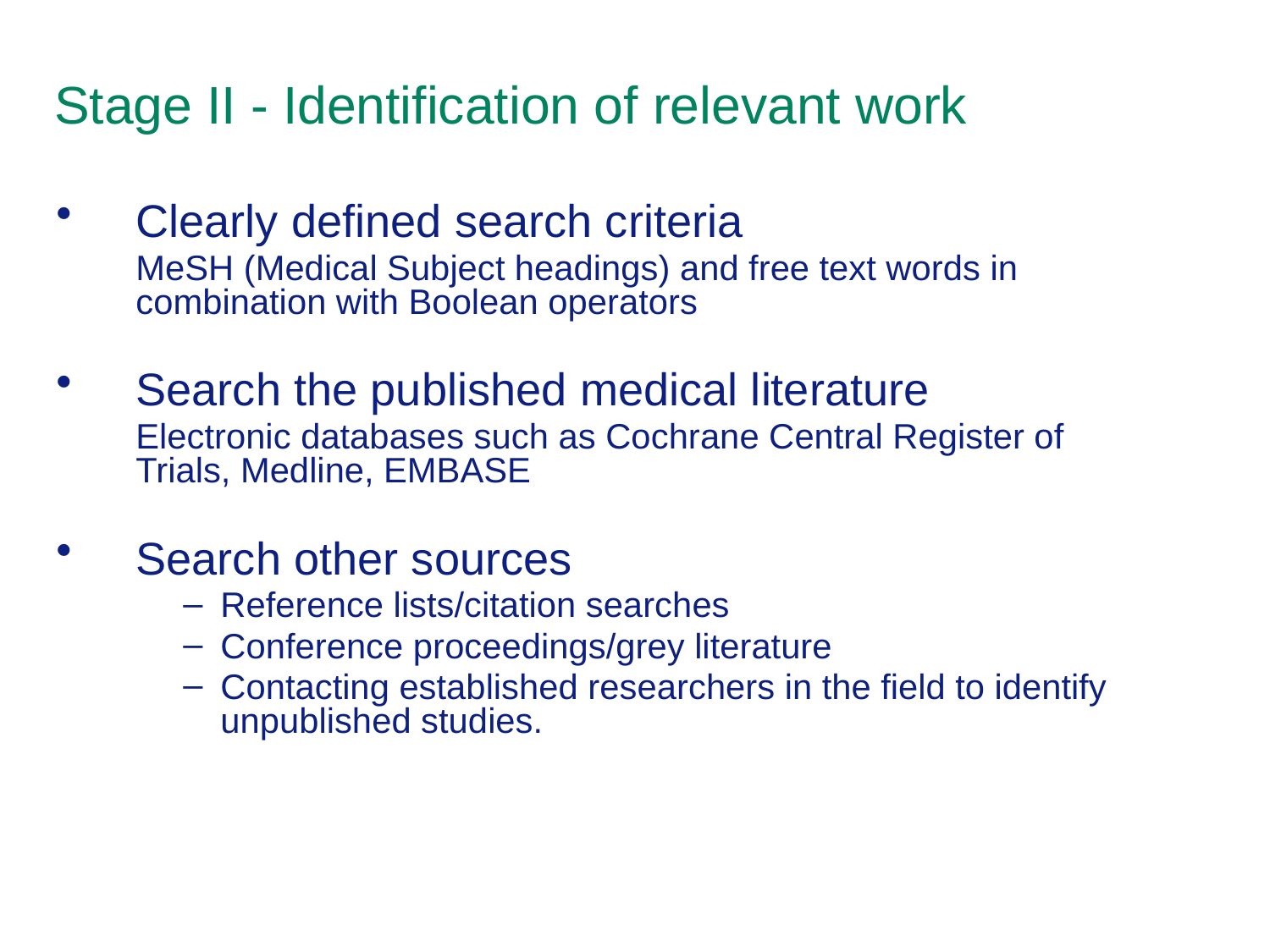

# Stage II - Identification of relevant work
Clearly defined search criteria
	MeSH (Medical Subject headings) and free text words in combination with Boolean operators

Search the published medical literature
	Electronic databases such as Cochrane Central Register of Trials, Medline, EMBASE

Search other sources
Reference lists/citation searches
Conference proceedings/grey literature
Contacting established researchers in the field to identify unpublished studies.